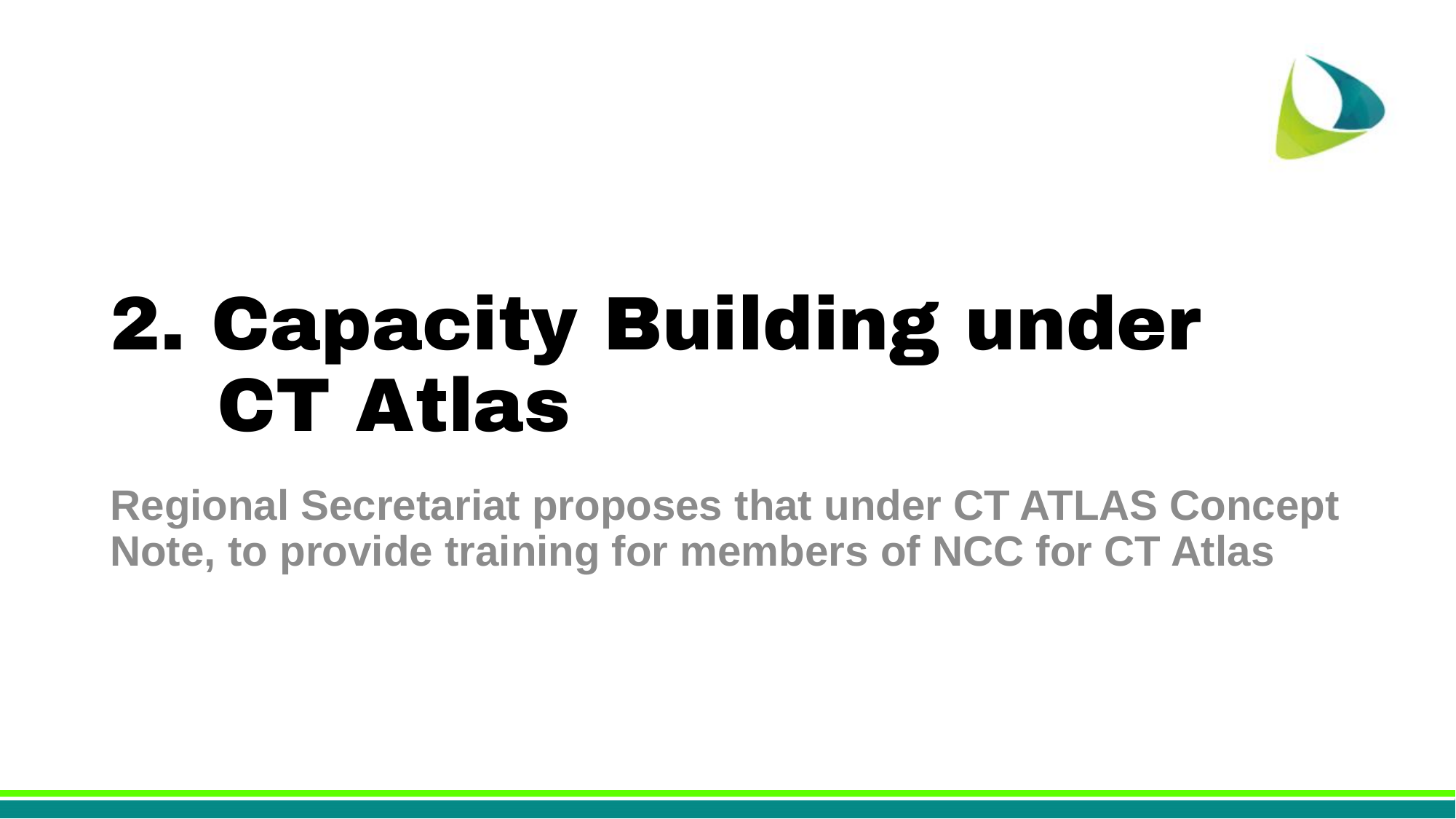

# 2. Capacity Building under CT Atlas
Regional Secretariat proposes that under CT ATLAS Concept Note, to provide training for members of NCC for CT Atlas